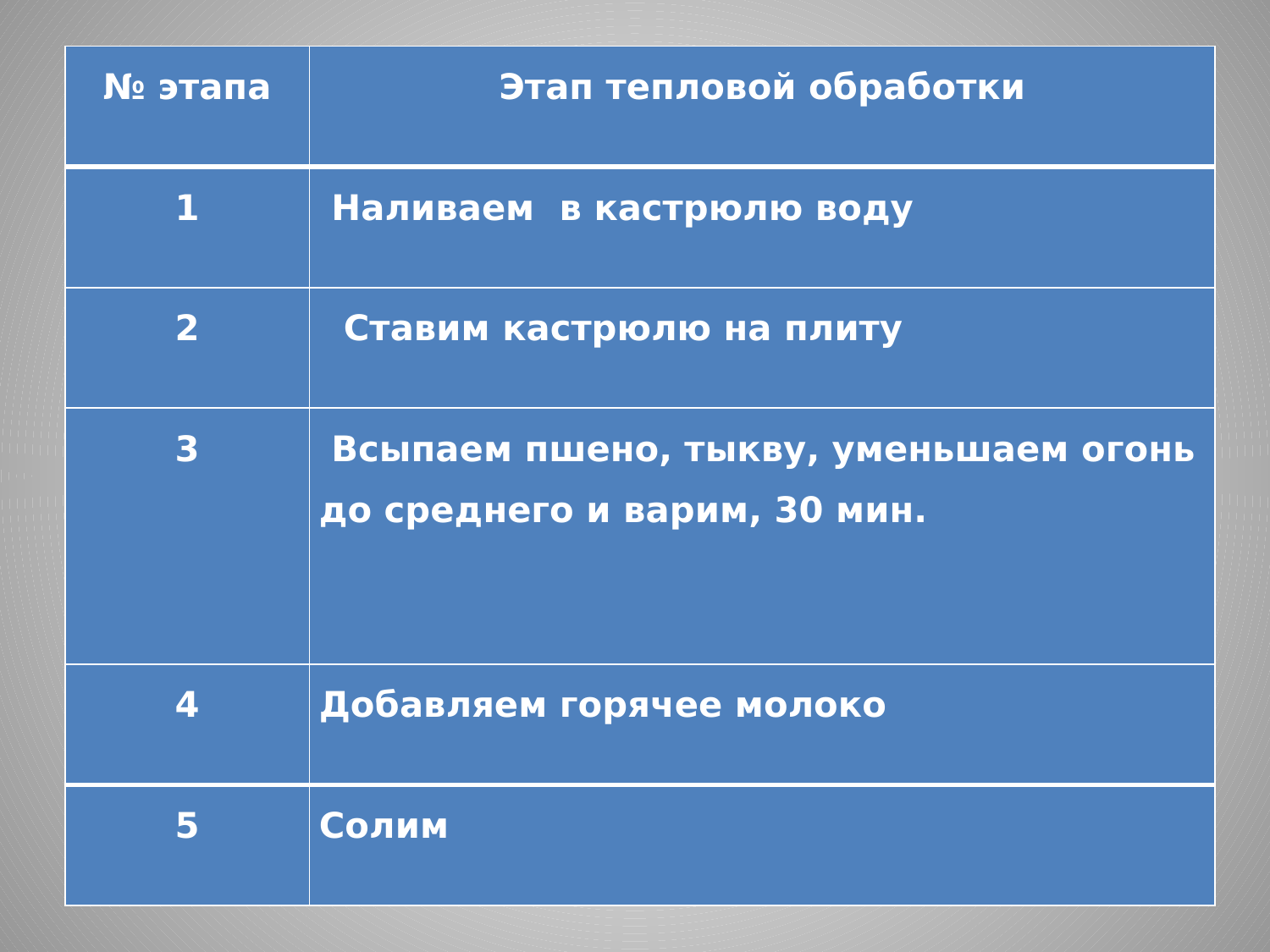

#
| № этапа | Этап тепловой обработки |
| --- | --- |
| 1 | Наливаем в кастрюлю воду |
| 2 | Ставим кастрюлю на плиту |
| 3 | Всыпаем пшено, тыкву, уменьшаем огонь до среднего и варим, 30 мин. |
| 4 | Добавляем горячее молоко |
| 5 | Солим |